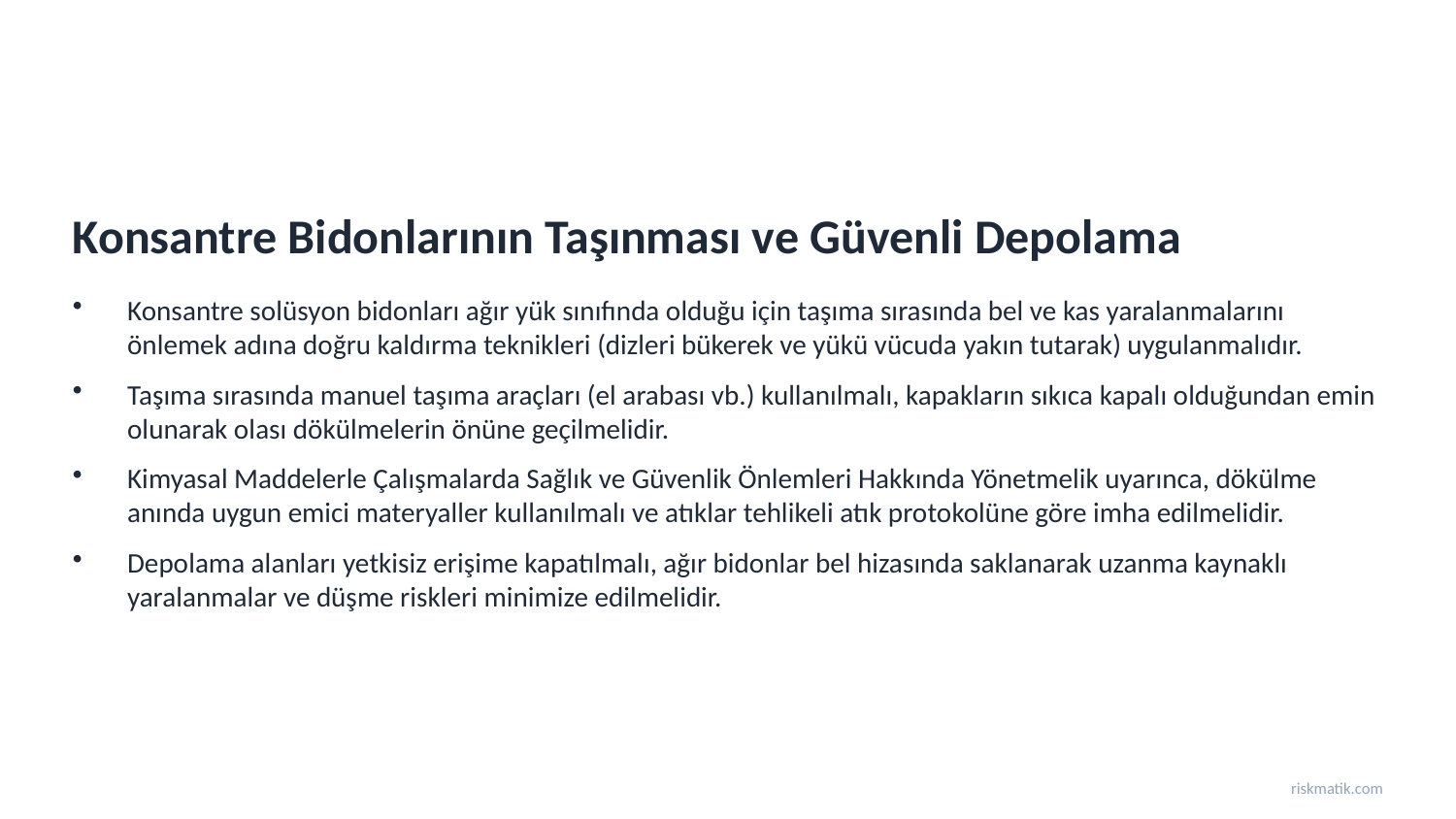

Konsantre Bidonlarının Taşınması ve Güvenli Depolama
Konsantre solüsyon bidonları ağır yük sınıfında olduğu için taşıma sırasında bel ve kas yaralanmalarını önlemek adına doğru kaldırma teknikleri (dizleri bükerek ve yükü vücuda yakın tutarak) uygulanmalıdır.
Taşıma sırasında manuel taşıma araçları (el arabası vb.) kullanılmalı, kapakların sıkıca kapalı olduğundan emin olunarak olası dökülmelerin önüne geçilmelidir.
Kimyasal Maddelerle Çalışmalarda Sağlık ve Güvenlik Önlemleri Hakkında Yönetmelik uyarınca, dökülme anında uygun emici materyaller kullanılmalı ve atıklar tehlikeli atık protokolüne göre imha edilmelidir.
Depolama alanları yetkisiz erişime kapatılmalı, ağır bidonlar bel hizasında saklanarak uzanma kaynaklı yaralanmalar ve düşme riskleri minimize edilmelidir.
riskmatik.com